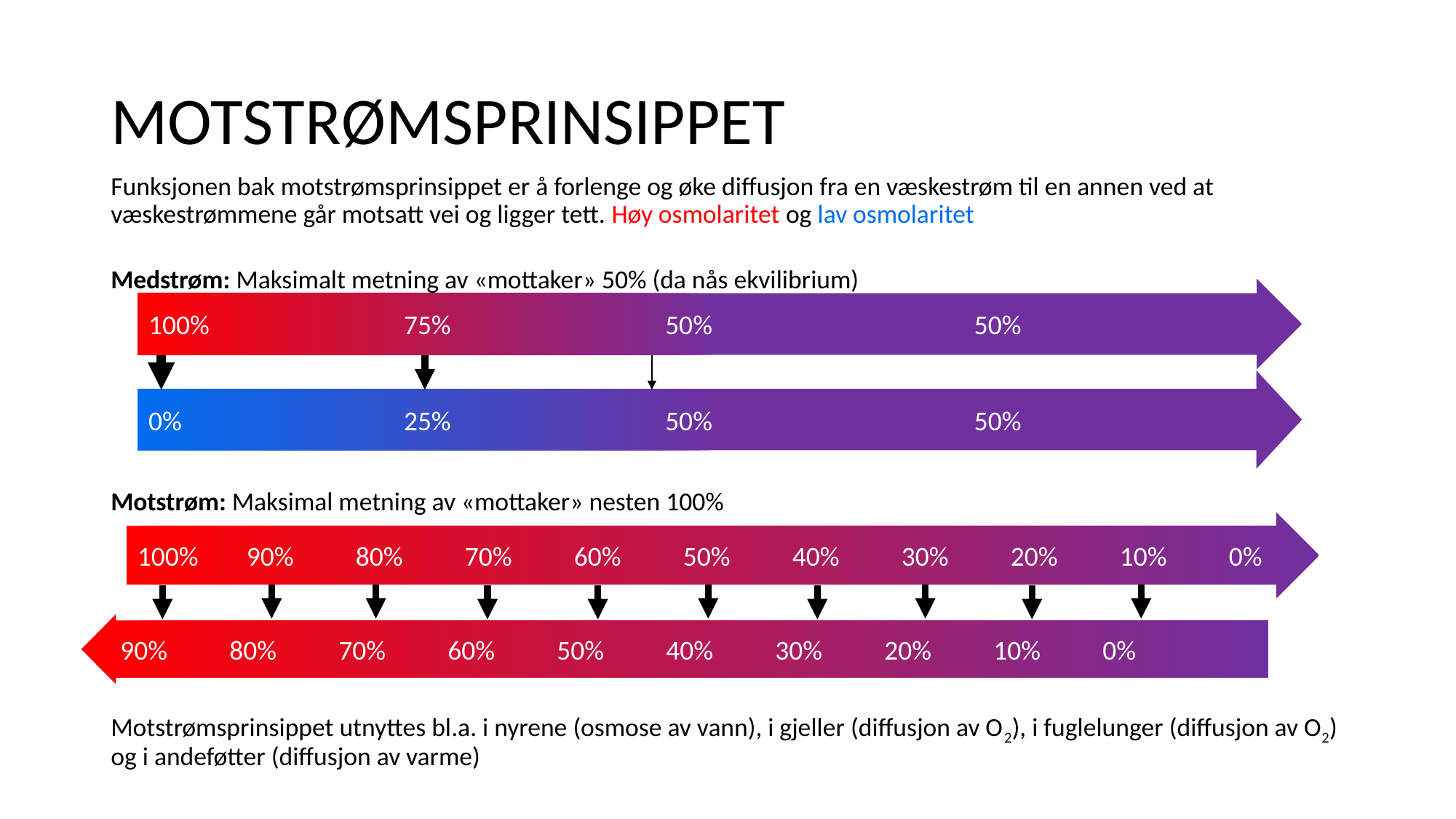

# MOTSTRØMSPRINSIPPET
Funksjonen bak motstrømsprinsippet er å forlenge og øke diffusjon fra en væskestrøm til en annen ved at væskestrømmene går motsatt vei og ligger tett. Høy osmolaritet og lav osmolaritet
Medstrøm: Maksimalt metning av «mottaker» 50% (da nås ekvilibrium)

Motstrøm: Maksimal metning av «mottaker» nesten 100%

Motstrømsprinsippet utnyttes bl.a. i nyrene (osmose av vann), i gjeller (diffusjon av O2), i fuglelunger (diffusjon av O2)  og i andeføtter (diffusjon av varme)
100% 		      75%		             50%		          50%
0%		      25%		             50%		          50%
100%	90%	80%	70%	60%	50%	40%	30%	20%	10%	0%
90%	80%	70%	60%	50%	40%	30%	20%	10%	0%